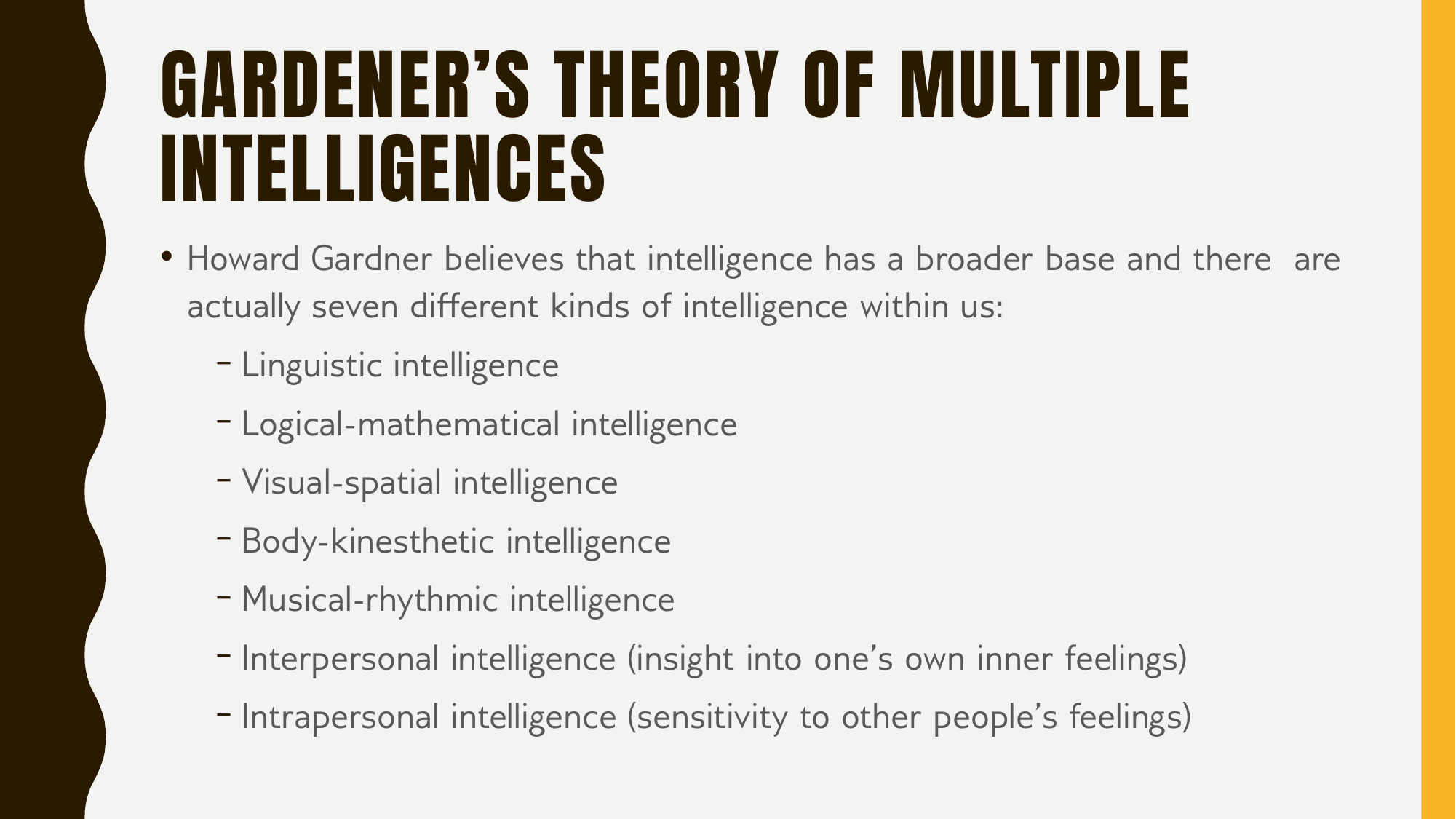

# Gardener’s theory of Multiple Intelligences
Howard Gardner believes that intelligence has a broader base and there  are actually seven different kinds of intelligence within us:
Linguistic intelligence
Logical-mathematical intelligence
Visual-spatial intelligence
Body-kinesthetic intelligence
Musical-rhythmic intelligence
Interpersonal intelligence (insight into one’s own inner feelings)
Intrapersonal intelligence (sensitivity to other people’s feelings)